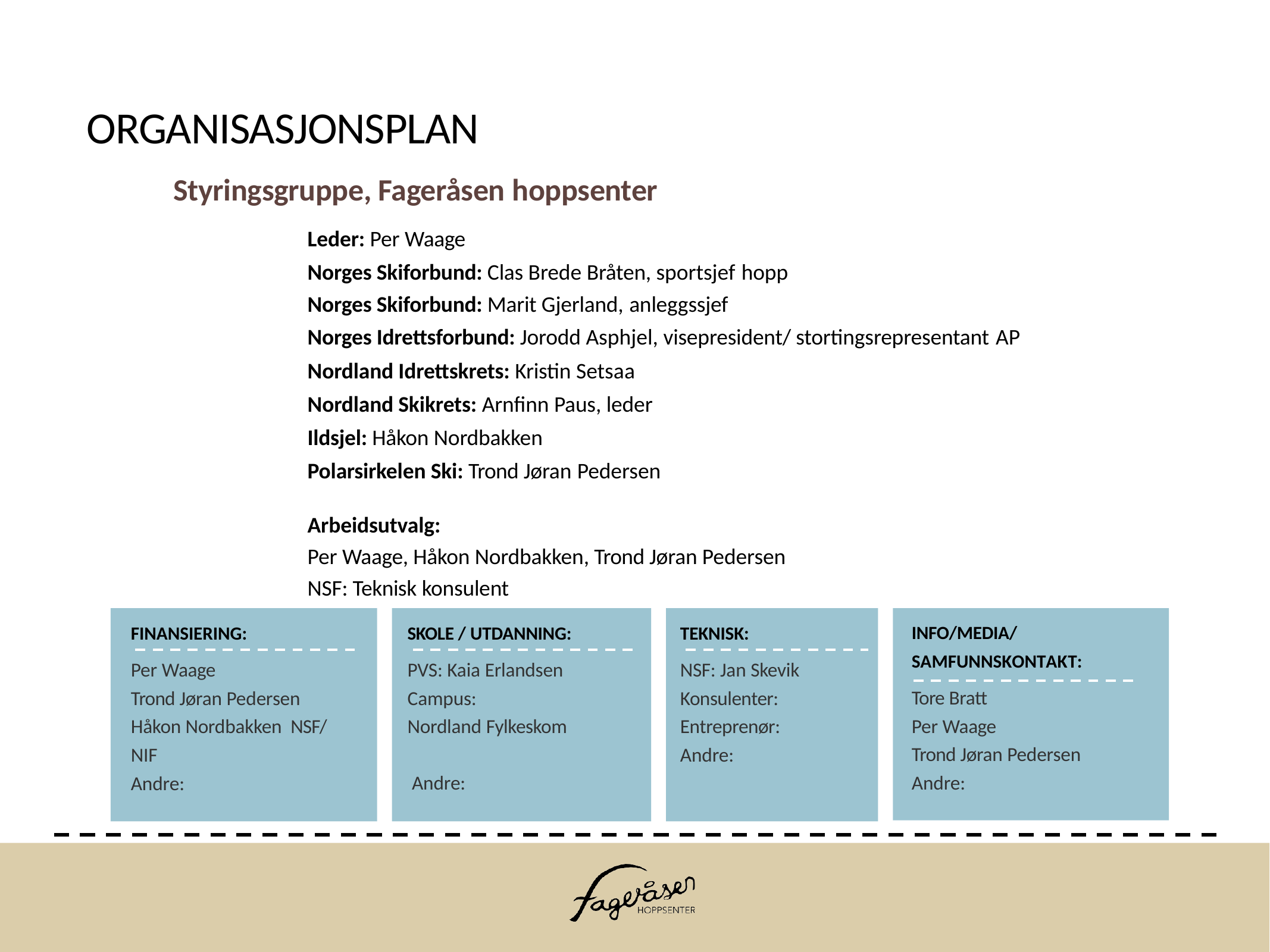

# ORGANISASJONSPLAN
Styringsgruppe, Fageråsen hoppsenter
Leder: Per Waage
Norges Skiforbund: Clas Brede Bråten, sportsjef hopp
Norges Skiforbund: Marit Gjerland, anleggssjef
Norges Idrettsforbund: Jorodd Asphjel, visepresident/ stortingsrepresentant AP
Nordland Idrettskrets: Kristin Setsaa
Nordland Skikrets: Arnfinn Paus, leder
Ildsjel: Håkon Nordbakken
Polarsirkelen Ski: Trond Jøran Pedersen

Arbeidsutvalg:
Per Waage, Håkon Nordbakken, Trond Jøran Pedersen
NSF: Teknisk konsulent

FINANSIERING:
Per Waage
Trond Jøran Pedersen  Håkon Nordbakken  NSF/ NIF
Andre:

SKOLE / UTDANNING:
PVS: Kaia Erlandsen  Campus:
Nordland Fylkeskom  	 Andre:

TEKNISK:
NSF: Jan Skevik  Konsulenter:  Entreprenør:  Andre:

INFO/MEDIA/  SAMFUNNSKONTAKT:
Tore Bratt  Per Waage
Trond Jøran Pedersen  Andre: